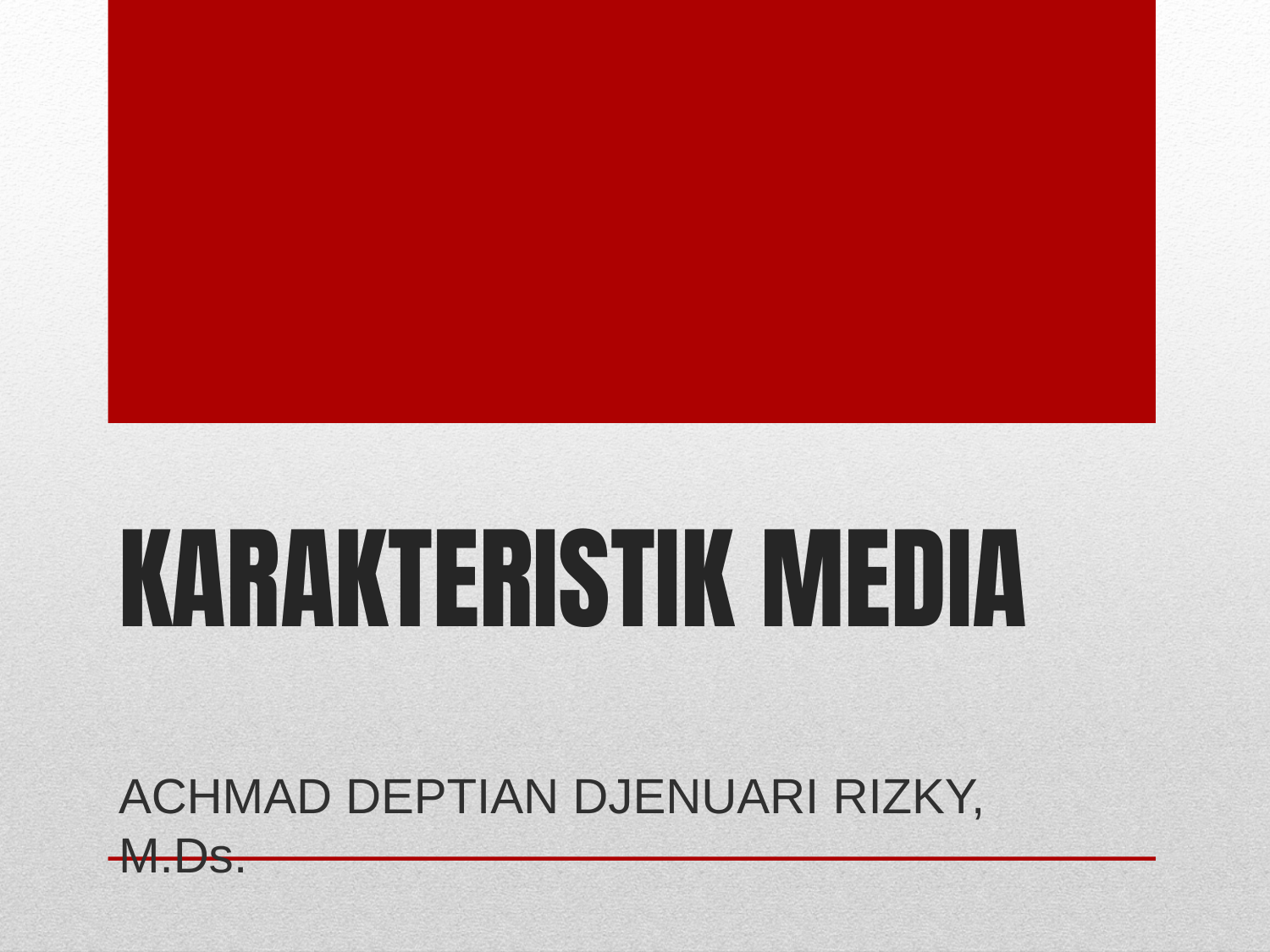

# KARAKTERISTIK MEDIA
ACHMAD DEPTIAN DJENUARI RIZKY, M.Ds.